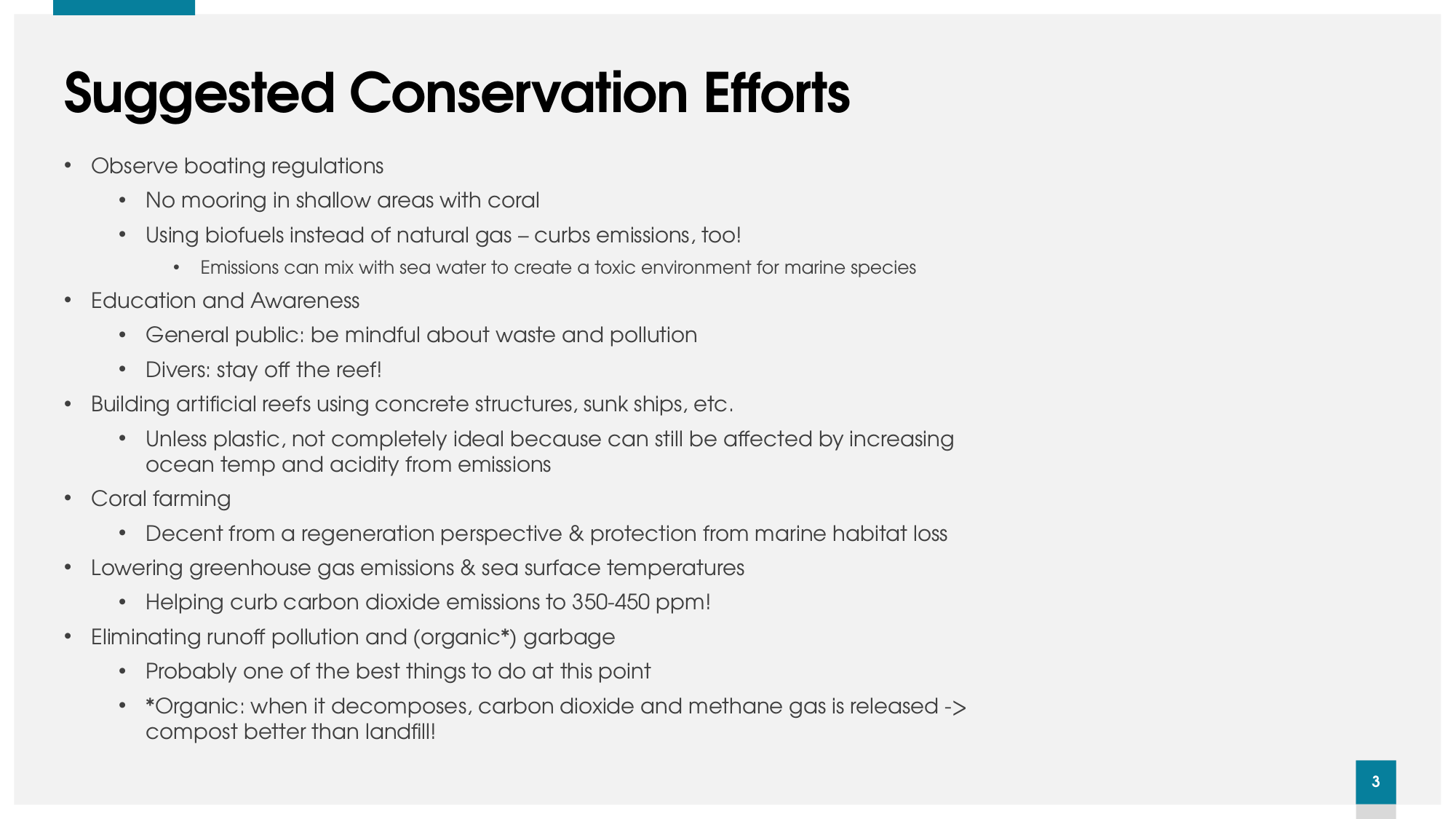

# Suggested Conservation Efforts
Observe boating regulations
No mooring in shallow areas with coral
Using biofuels instead of natural gas – curbs emissions, too!
Emissions can mix with sea water to create a toxic environment for marine species
Education and Awareness
General public: be mindful about waste and pollution
Divers: stay off the reef!
Building artificial reefs using concrete structures, sunk ships, etc.
Unless plastic, not completely ideal because can still be affected by increasing ocean temp and acidity from emissions
Coral farming
Decent from a regeneration perspective & protection from marine habitat loss
Lowering greenhouse gas emissions & sea surface temperatures
Helping curb carbon dioxide emissions to 350-450 ppm!
Eliminating runoff pollution and (organic*) garbage
Probably one of the best things to do at this point
*Organic: when it decomposes, carbon dioxide and methane gas is released -> compost better than landfill!